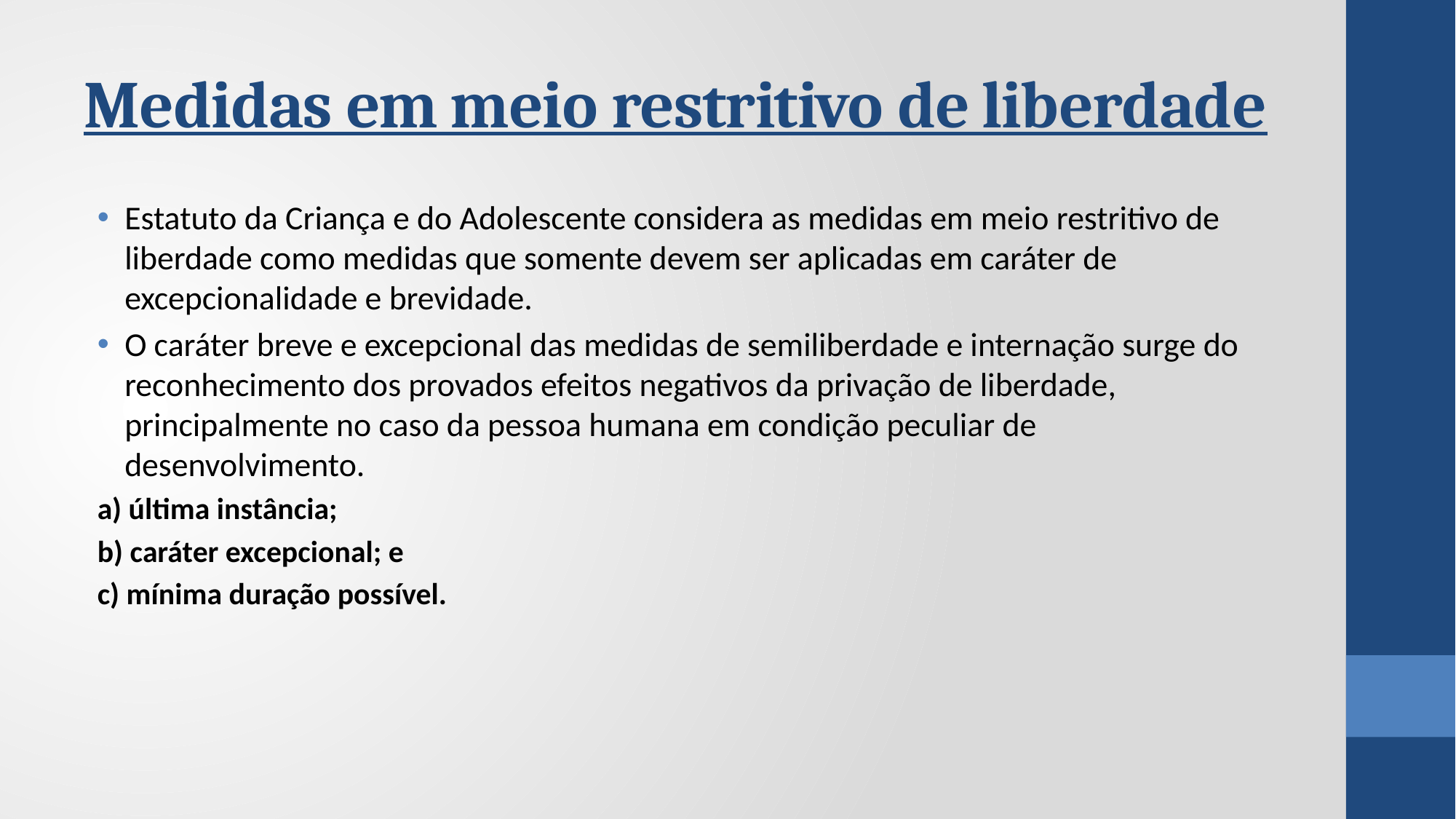

# Medidas em meio restritivo de liberdade
Estatuto da Criança e do Adolescente considera as medidas em meio restritivo de liberdade como medidas que somente devem ser aplicadas em caráter de excepcionalidade e brevidade.
O caráter breve e excepcional das medidas de semiliberdade e internação surge do reconhecimento dos provados efeitos negativos da privação de liberdade, principalmente no caso da pessoa humana em condição peculiar de desenvolvimento.
a) última instância;
b) caráter excepcional; e
c) mínima duração possível.